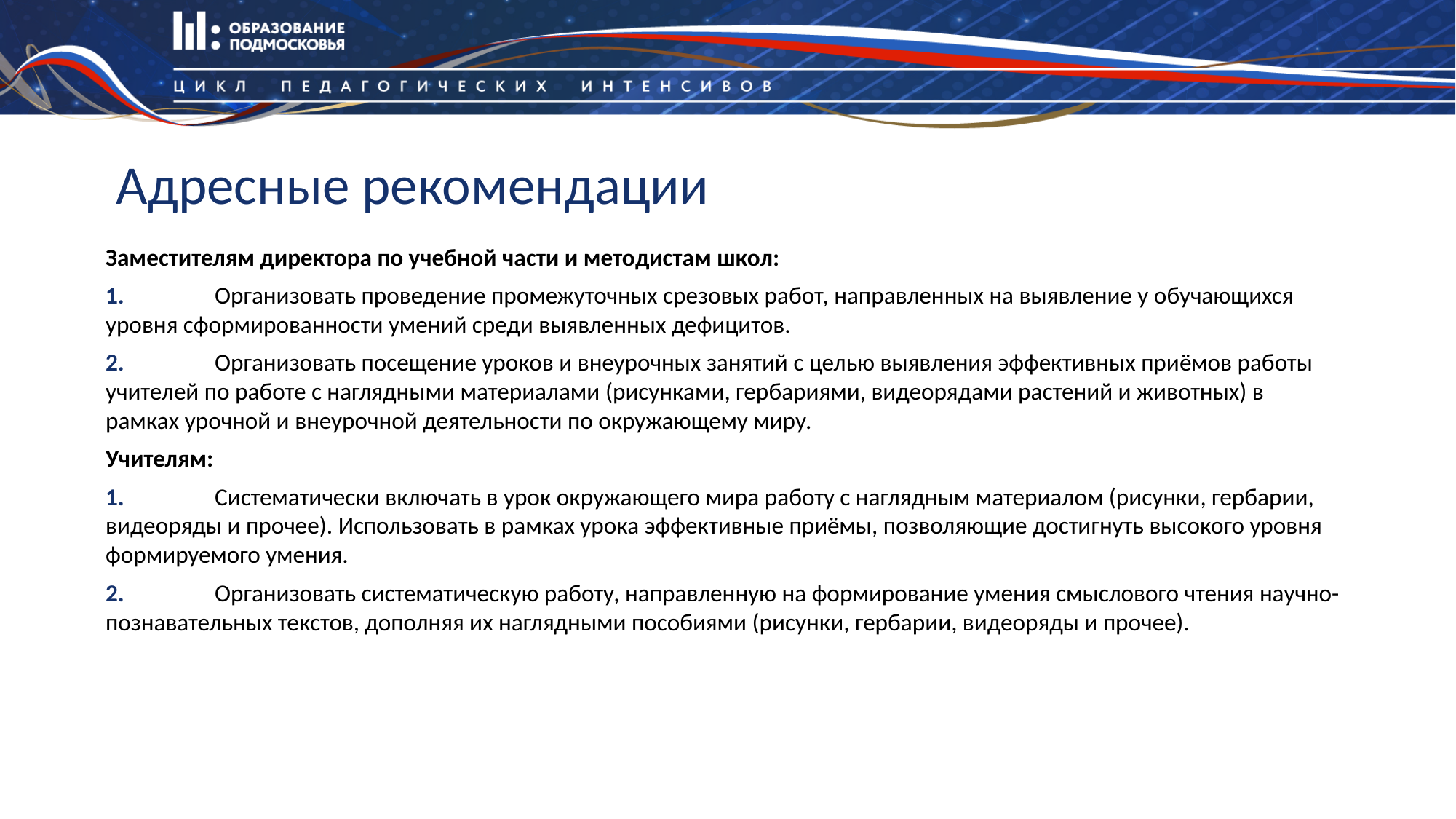

# Адресные рекомендации
Заместителям директора по учебной части и методистам школ:
1.	Организовать проведение промежуточных срезовых работ, направленных на выявление у обучающихся уровня сформированности умений среди выявленных дефицитов.
2.	Организовать посещение уроков и внеурочных занятий с целью выявления эффективных приёмов работы учителей по работе с наглядными материалами (рисунками, гербариями, видеорядами растений и животных) в рамках урочной и внеурочной деятельности по окружающему миру.
Учителям:
1.	Систематически включать в урок окружающего мира работу с наглядным материалом (рисунки, гербарии, видеоряды и прочее). Использовать в рамках урока эффективные приёмы, позволяющие достигнуть высокого уровня формируемого умения.
2.	Организовать систематическую работу, направленную на формирование умения смыслового чтения научно-познавательных текстов, дополняя их наглядными пособиями (рисунки, гербарии, видеоряды и прочее).